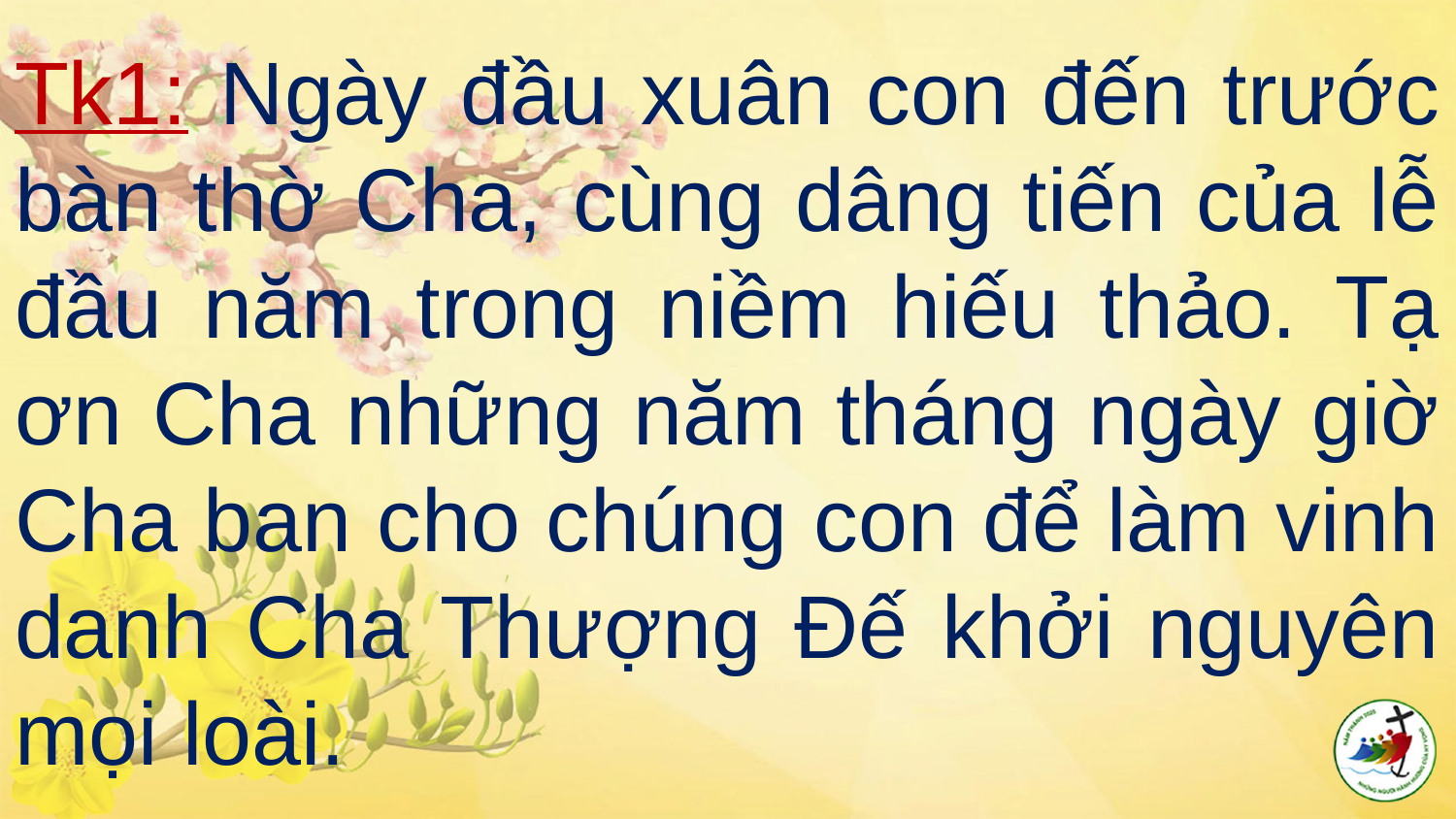

# Tk1: Ngày đầu xuân con đến trước bàn thờ Cha, cùng dâng tiến của lễ đầu năm trong niềm hiếu thảo. Tạ ơn Cha những năm tháng ngày giờ Cha ban cho chúng con để làm vinh danh Cha Thượng Đế khởi nguyên mọi loài.